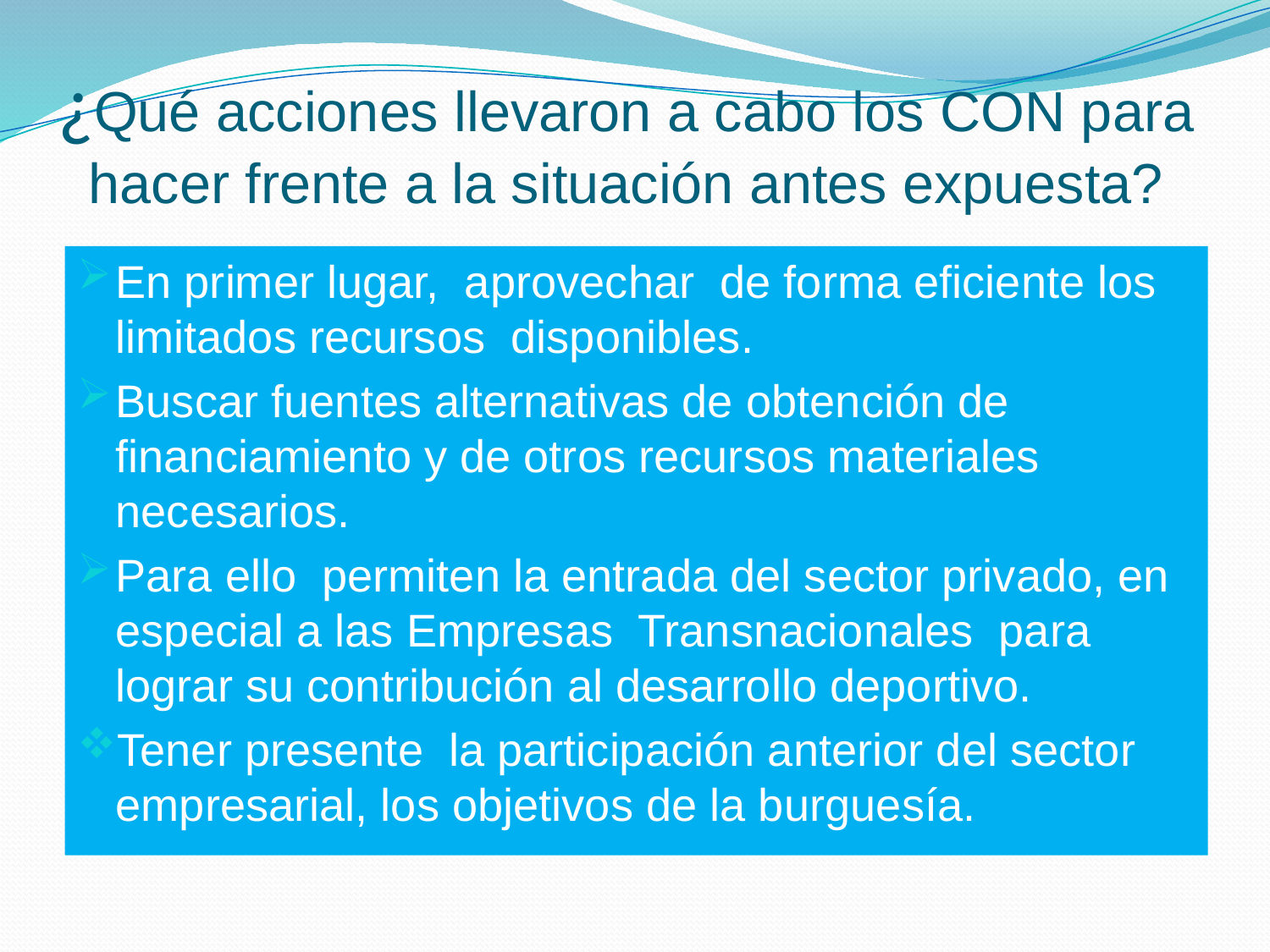

# ¿Qué acciones llevaron a cabo los CON para hacer frente a la situación antes expuesta?
En primer lugar,  aprovechar  de forma eficiente los limitados recursos  disponibles.
Buscar fuentes alternativas de obtención de financiamiento y de otros recursos materiales necesarios.
Para ello  permiten la entrada del sector privado, en especial a las Empresas  Transnacionales  para lograr su contribución al desarrollo deportivo.
Tener presente  la participación anterior del sector empresarial, los objetivos de la burguesía.